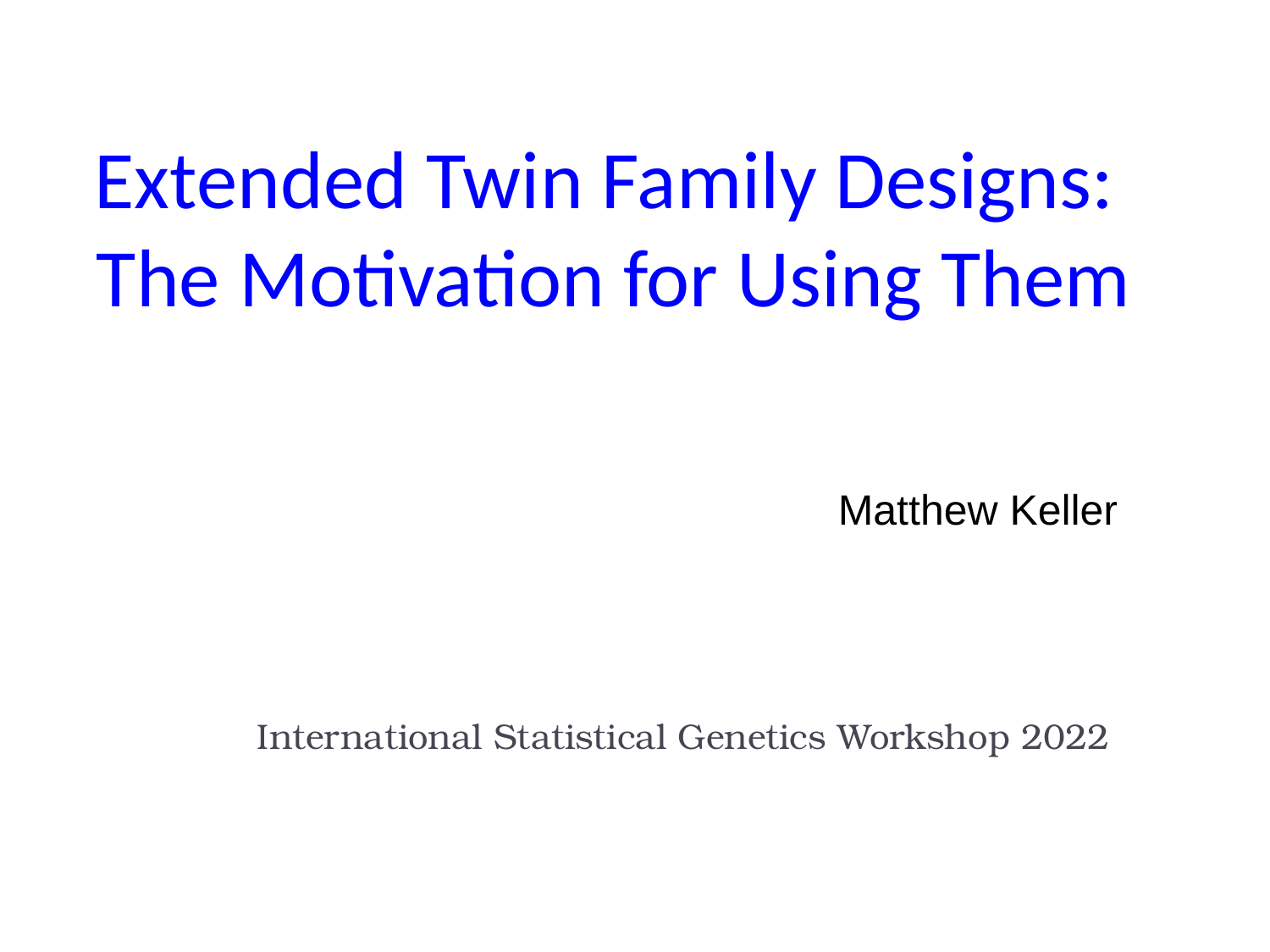

# Extended Twin Family Designs: The Motivation for Using Them
Matthew Keller
International Statistical Genetics Workshop 2022